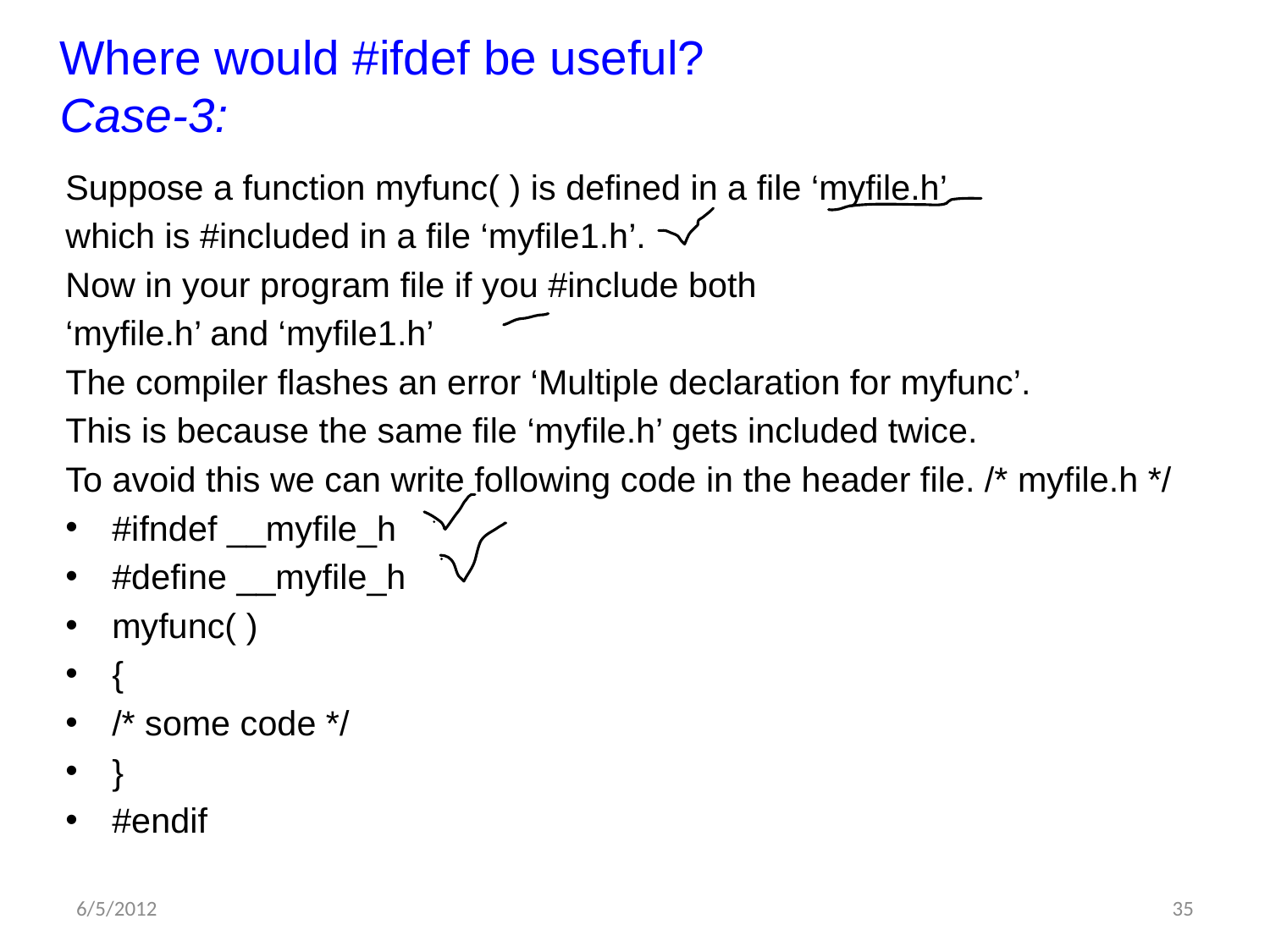

# Where would #ifdef be useful? Case-3:
Suppose a function myfunc( ) is defined in a file ‘myfile.h’
which is #included in a file ‘myfile1.h’.
Now in your program file if you #include both
‘myfile.h’ and ‘myfile1.h’
The compiler flashes an error ‘Multiple declaration for myfunc’.
This is because the same file ‘myfile.h’ gets included twice.
To avoid this we can write following code in the header file. /* myfile.h */
#ifndef __myfile_h
#define __myfile_h
myfunc( )
{
/* some code */
}
#endif

6/5/2012
35